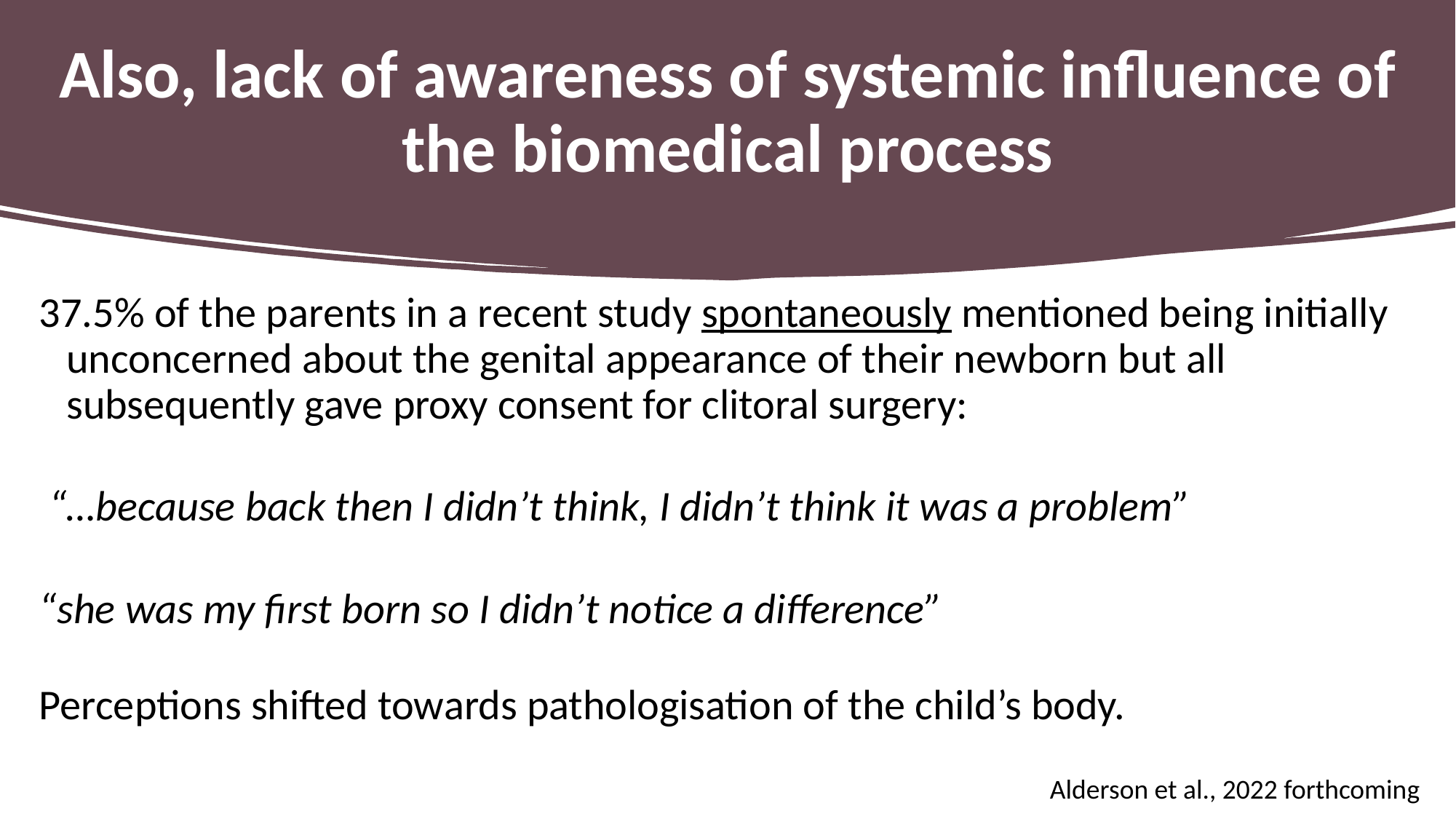

# Also, lack of awareness of systemic influence of the biomedical process
37.5% of the parents in a recent study spontaneously mentioned being initially unconcerned about the genital appearance of their newborn but all subsequently gave proxy consent for clitoral surgery:

 “…because back then I didn’t think, I didn’t think it was a problem”

“she was my first born so I didn’t notice a difference”

Perceptions shifted towards pathologisation of the child’s body.

Alderson et al., 2022 forthcoming